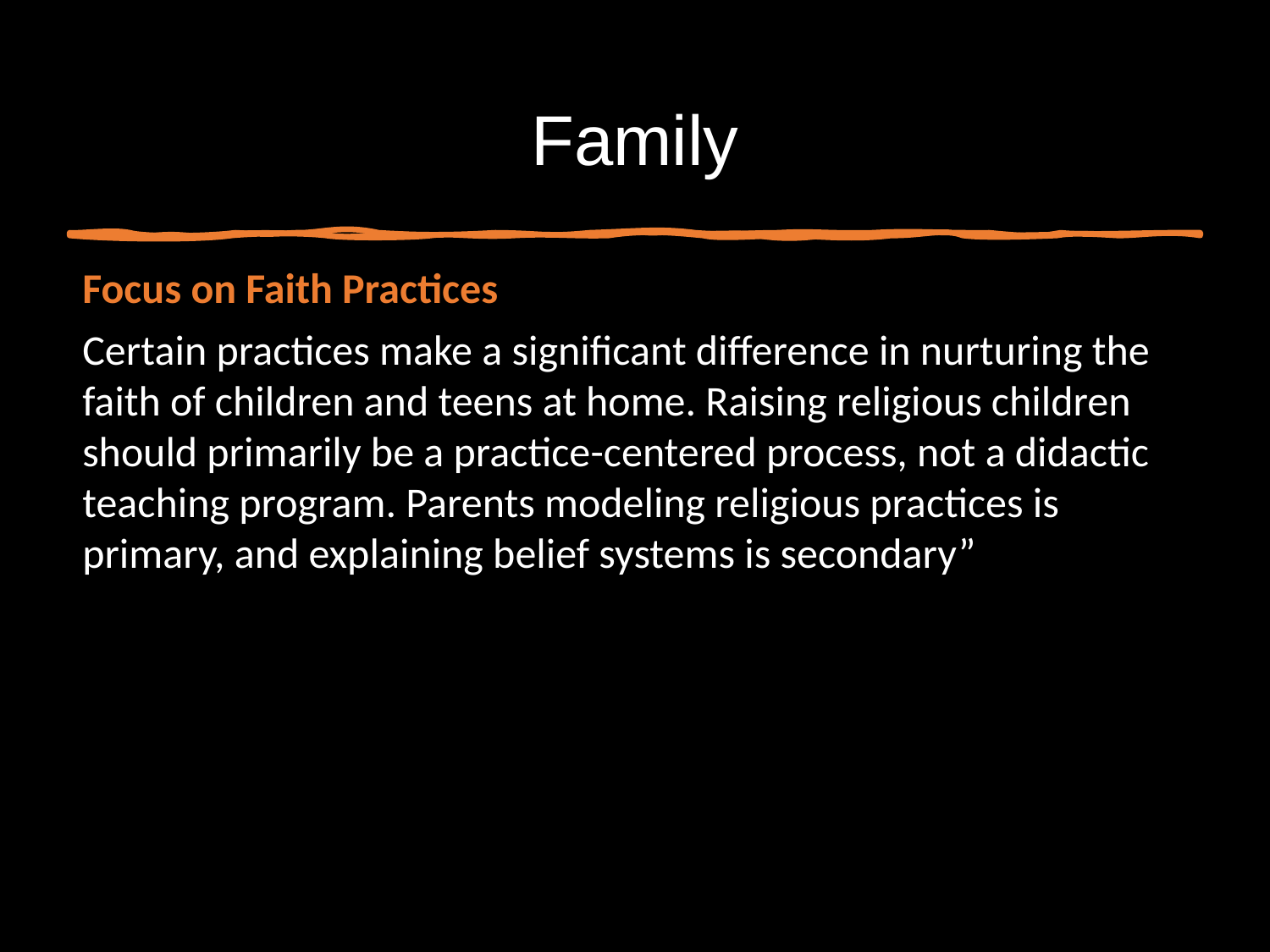

# Family

Focus on Faith Practices
Certain practices make a significant difference in nurturing the faith of children and teens at home. Raising religious children should primarily be a practice-centered process, not a didactic teaching program. Parents modeling religious practices is primary, and explaining belief systems is secondary”